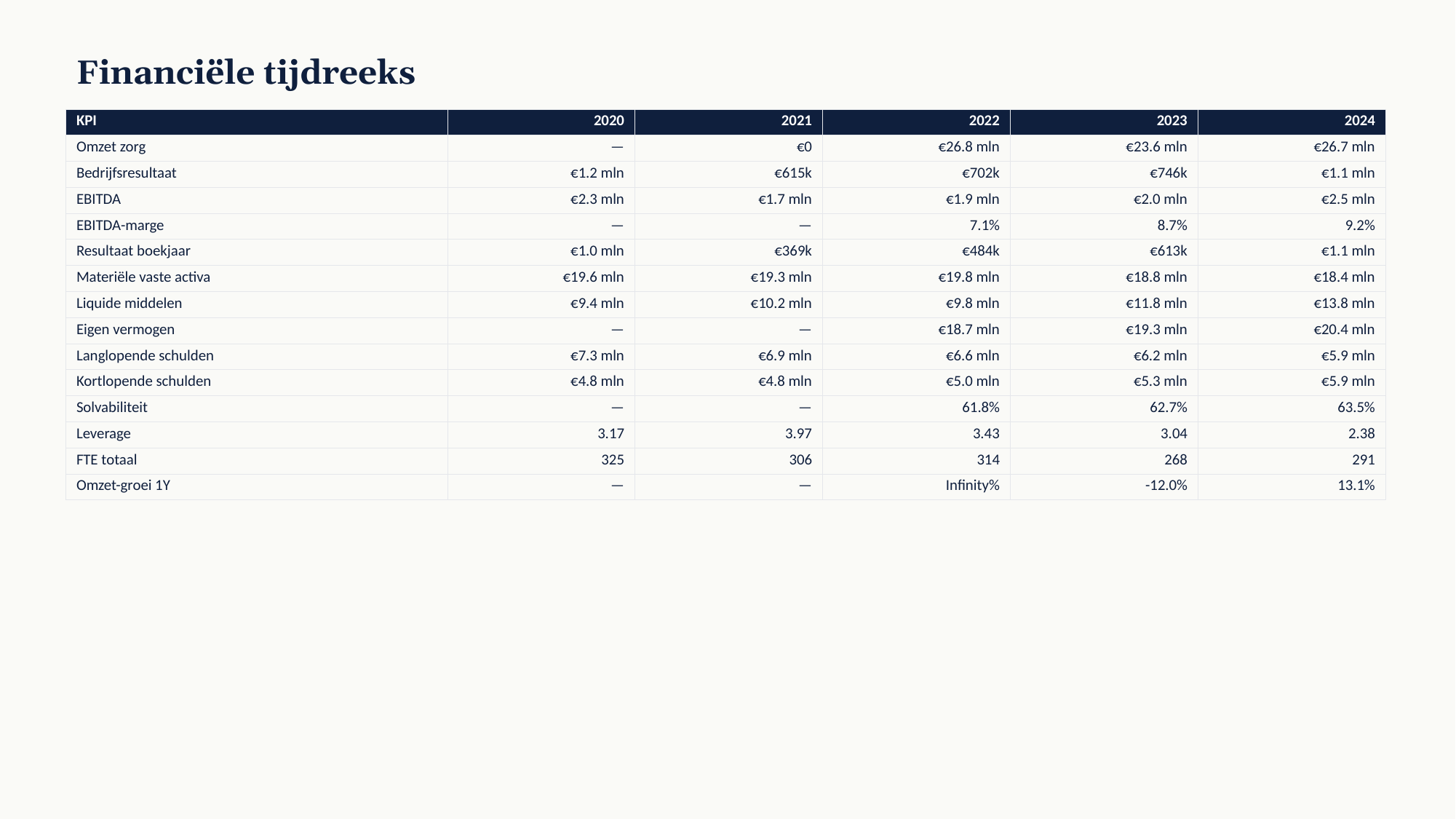

Financiële tijdreeks
| KPI | 2020 | 2021 | 2022 | 2023 | 2024 |
| --- | --- | --- | --- | --- | --- |
| Omzet zorg | — | €0 | €26.8 mln | €23.6 mln | €26.7 mln |
| Bedrijfsresultaat | €1.2 mln | €615k | €702k | €746k | €1.1 mln |
| EBITDA | €2.3 mln | €1.7 mln | €1.9 mln | €2.0 mln | €2.5 mln |
| EBITDA-marge | — | — | 7.1% | 8.7% | 9.2% |
| Resultaat boekjaar | €1.0 mln | €369k | €484k | €613k | €1.1 mln |
| Materiële vaste activa | €19.6 mln | €19.3 mln | €19.8 mln | €18.8 mln | €18.4 mln |
| Liquide middelen | €9.4 mln | €10.2 mln | €9.8 mln | €11.8 mln | €13.8 mln |
| Eigen vermogen | — | — | €18.7 mln | €19.3 mln | €20.4 mln |
| Langlopende schulden | €7.3 mln | €6.9 mln | €6.6 mln | €6.2 mln | €5.9 mln |
| Kortlopende schulden | €4.8 mln | €4.8 mln | €5.0 mln | €5.3 mln | €5.9 mln |
| Solvabiliteit | — | — | 61.8% | 62.7% | 63.5% |
| Leverage | 3.17 | 3.97 | 3.43 | 3.04 | 2.38 |
| FTE totaal | 325 | 306 | 314 | 268 | 291 |
| Omzet-groei 1Y | — | — | Infinity% | -12.0% | 13.1% |